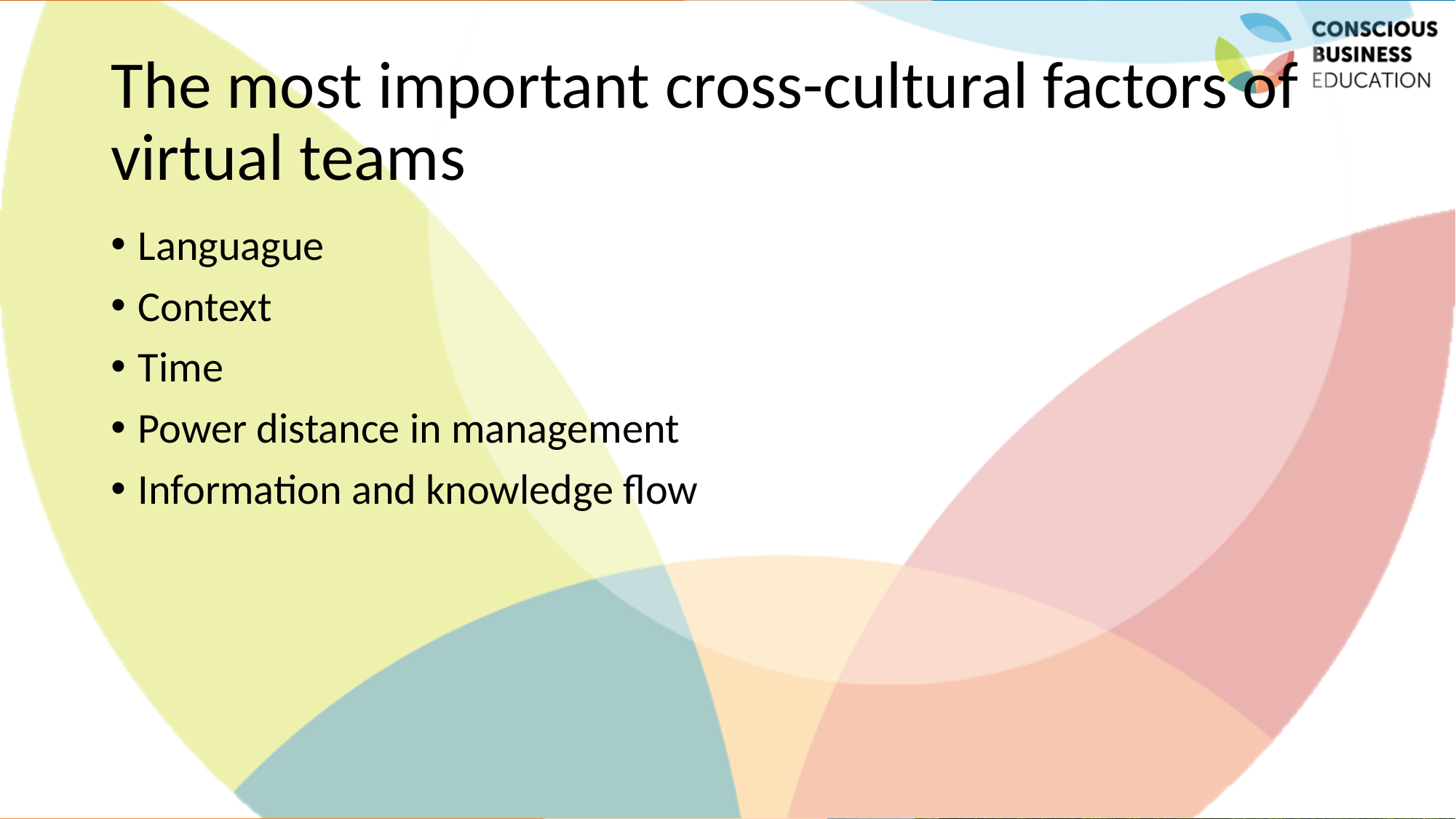

# The most important cross-cultural factors of virtual teams
Languague
Context
Time
Power distance in management
Information and knowledge flow

Jaroslava Kubatova, Palacky University